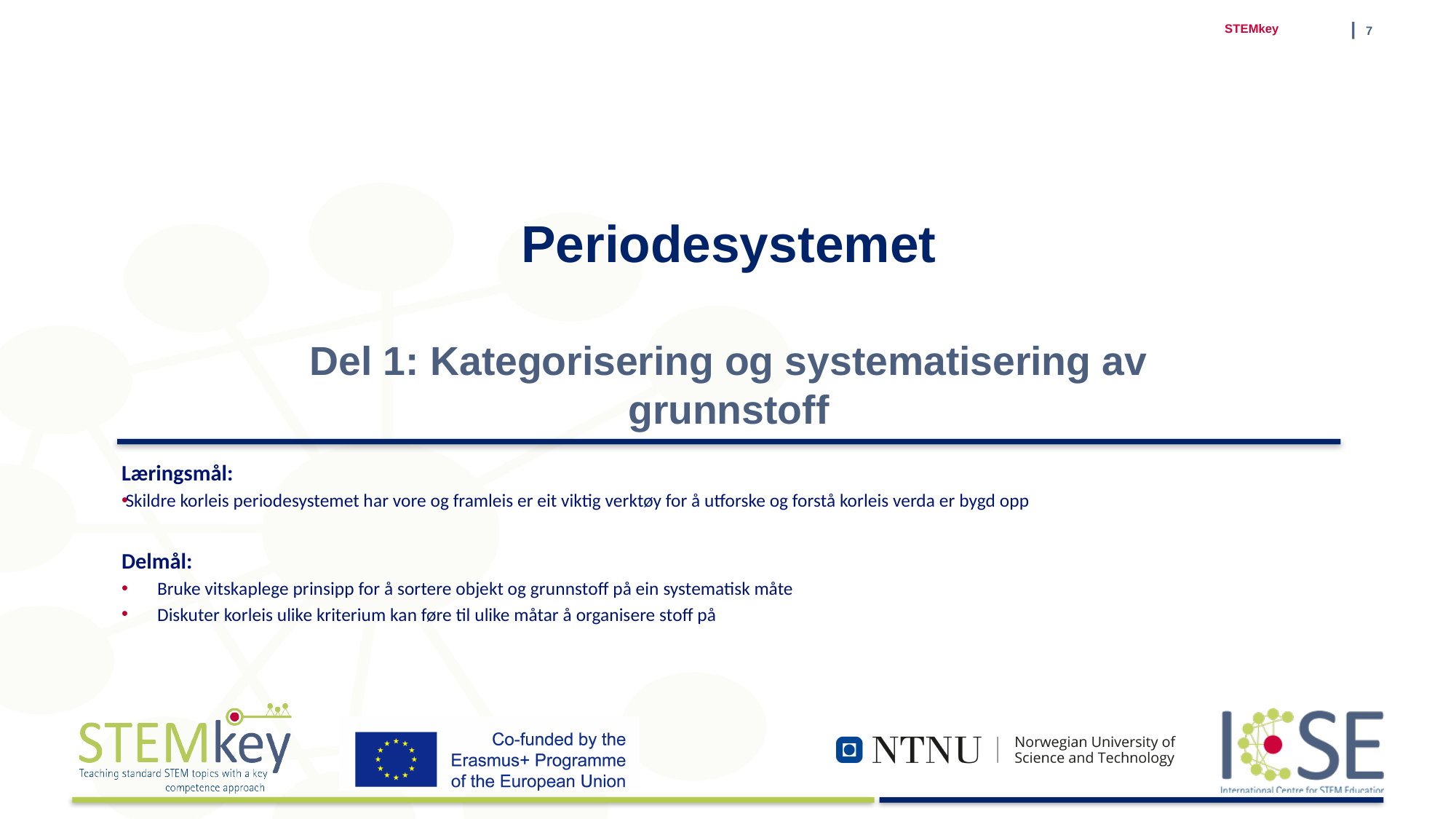

|  7
STEMkey
# Periodesystemet Del 1: Kategorisering og systematisering av grunnstoff

Læringsmål:
Skildre korleis periodesystemet har vore og framleis er eit viktig verktøy for å utforske og forstå korleis verda er bygd opp

Delmål:
Bruke vitskaplege prinsipp for å sortere objekt og grunnstoff på ein systematisk måte
Diskuter korleis ulike kriterium kan føre til ulike måtar å organisere stoff på